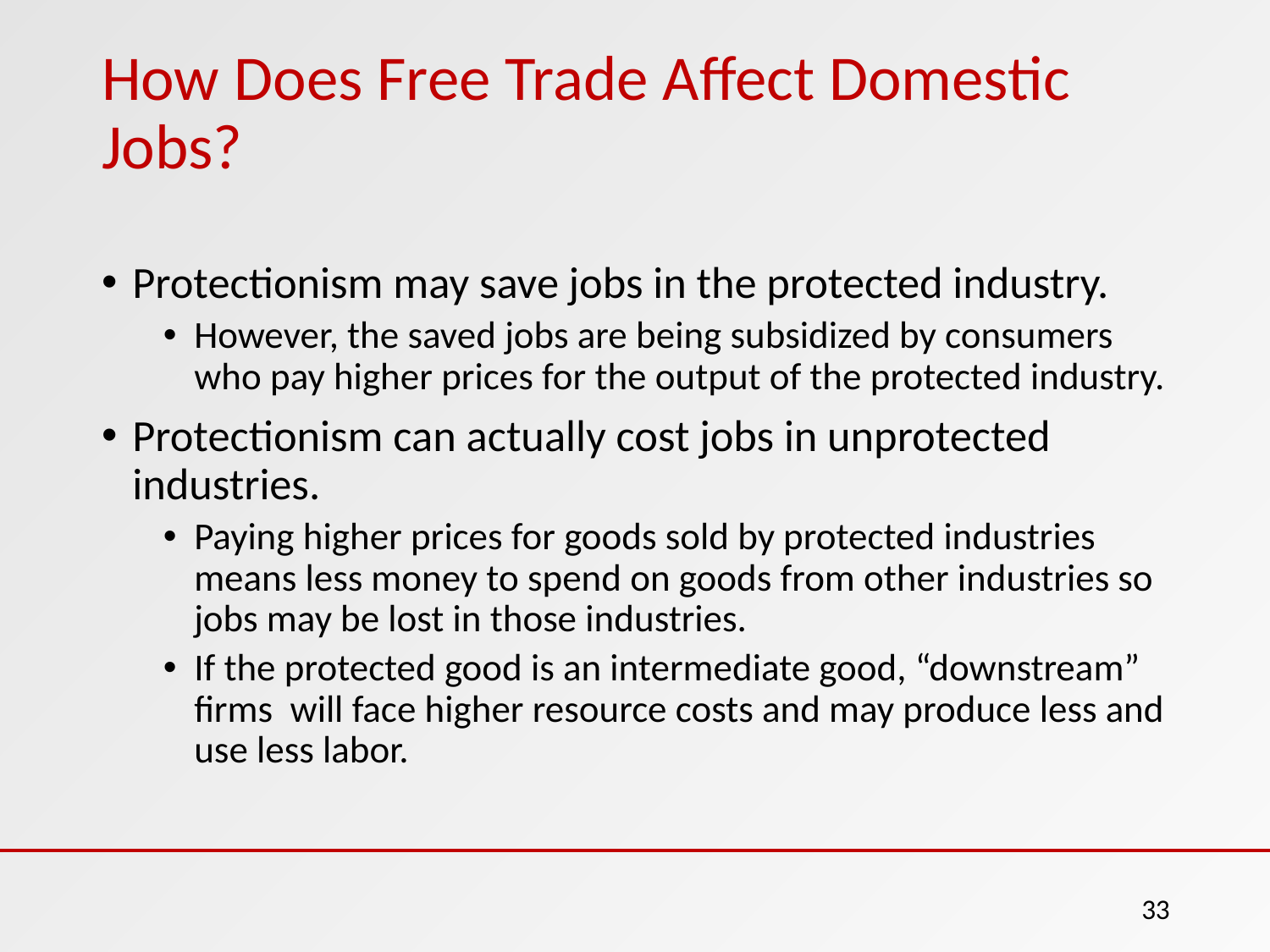

# How Does Free Trade Affect Domestic Jobs?
Protectionism may save jobs in the protected industry.
However, the saved jobs are being subsidized by consumers who pay higher prices for the output of the protected industry.
Protectionism can actually cost jobs in unprotected industries.
Paying higher prices for goods sold by protected industries means less money to spend on goods from other industries so jobs may be lost in those industries.
If the protected good is an intermediate good, “downstream” firms  will face higher resource costs and may produce less and use less labor.
33